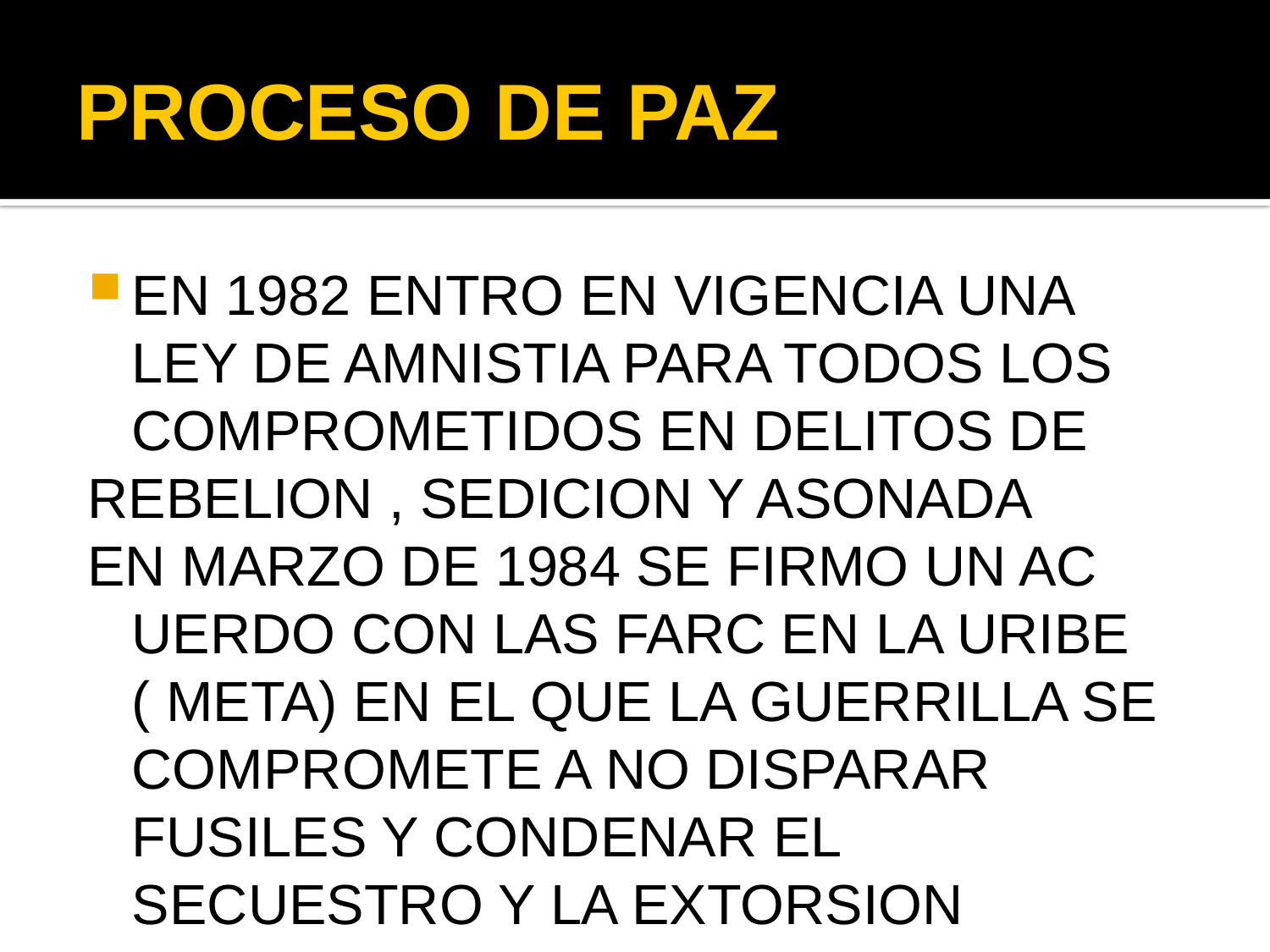

# PROCESO DE PAZ
EN 1982 ENTRO EN VIGENCIA UNA LEY DE AMNISTIA PARA TODOS LOS COMPROMETIDOS EN DELITOS DE
REBELION , SEDICION Y ASONADA
EN MARZO DE 1984 SE FIRMO UN AC UERDO CON LAS FARC EN LA URIBE ( META) EN EL QUE LA GUERRILLA SE COMPROMETE A NO DISPARAR FUSILES Y CONDENAR EL SECUESTRO Y LA EXTORSION